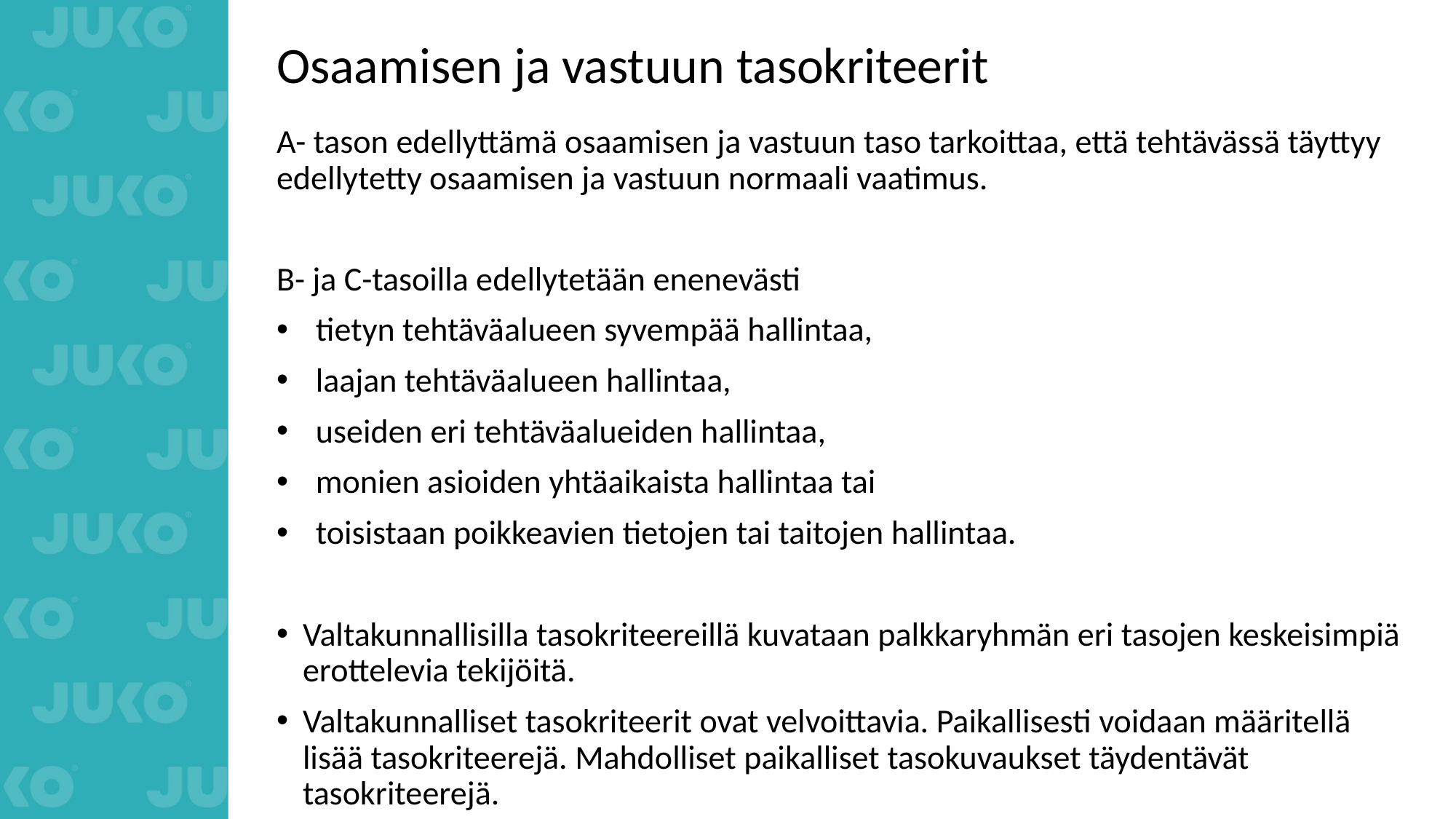

# Osaamisen ja vastuun tasokriteerit
A- tason edellyttämä osaamisen ja vastuun taso tarkoittaa, että tehtävässä täyttyy edellytetty osaamisen ja vastuun normaali vaatimus.

B- ja C-tasoilla edellytetään enenevästi
tietyn tehtäväalueen syvempää hallintaa,
laajan tehtäväalueen hallintaa,
useiden eri tehtäväalueiden hallintaa,
monien asioiden yhtäaikaista hallintaa tai
toisistaan poikkeavien tietojen tai taitojen hallintaa.

Valtakunnallisilla tasokriteereillä kuvataan palkkaryhmän eri tasojen keskeisimpiä erottelevia tekijöitä.
Valtakunnalliset tasokriteerit ovat velvoittavia. Paikallisesti voidaan määritellä lisää tasokriteerejä. Mahdolliset paikalliset tasokuvaukset täydentävät tasokriteerejä.